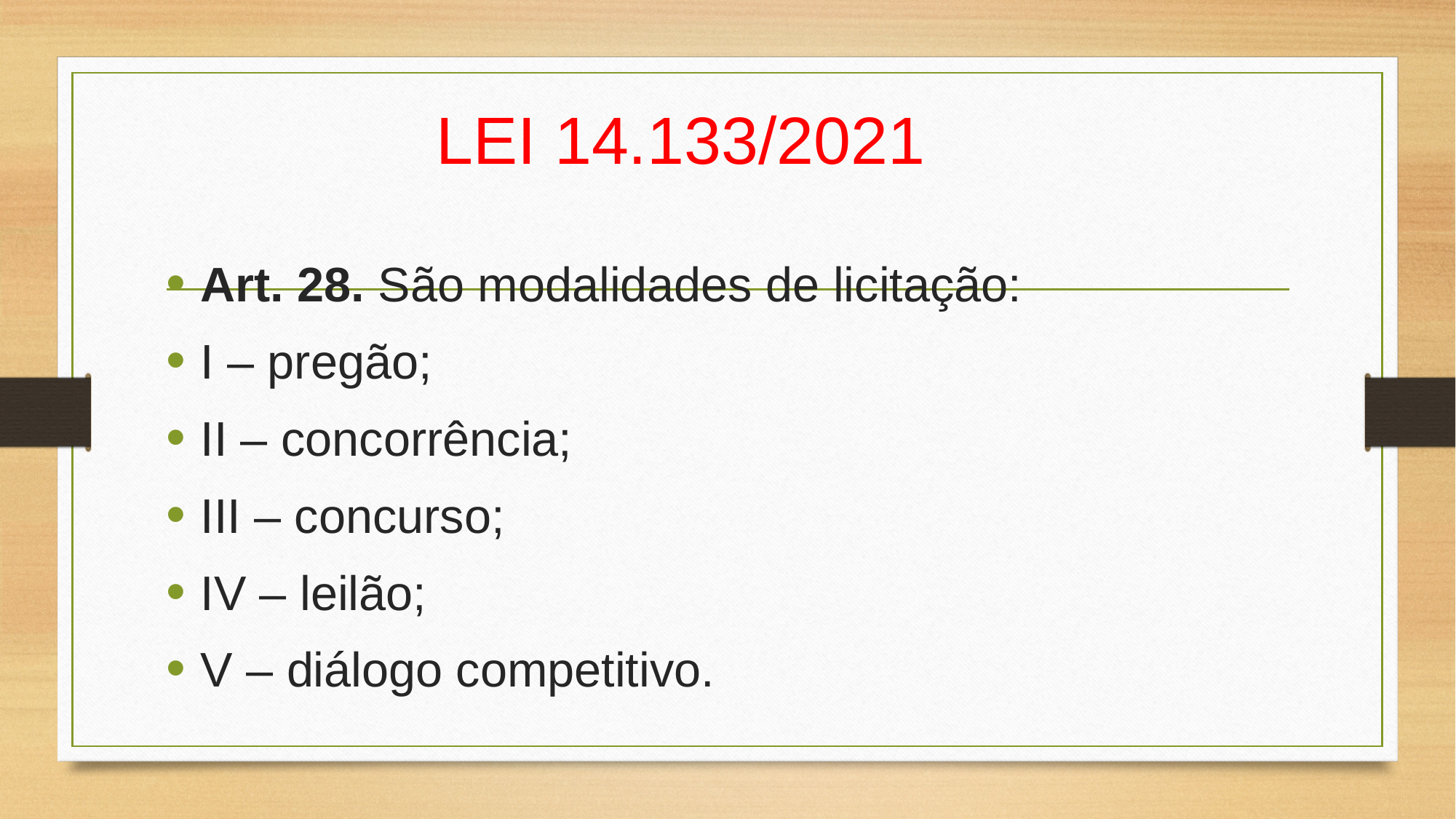

# LEI 14.133/2021
Art. 28. São modalidades de licitação:
I – pregão;
II – concorrência;
III – concurso;
IV – leilão;
V – diálogo competitivo.